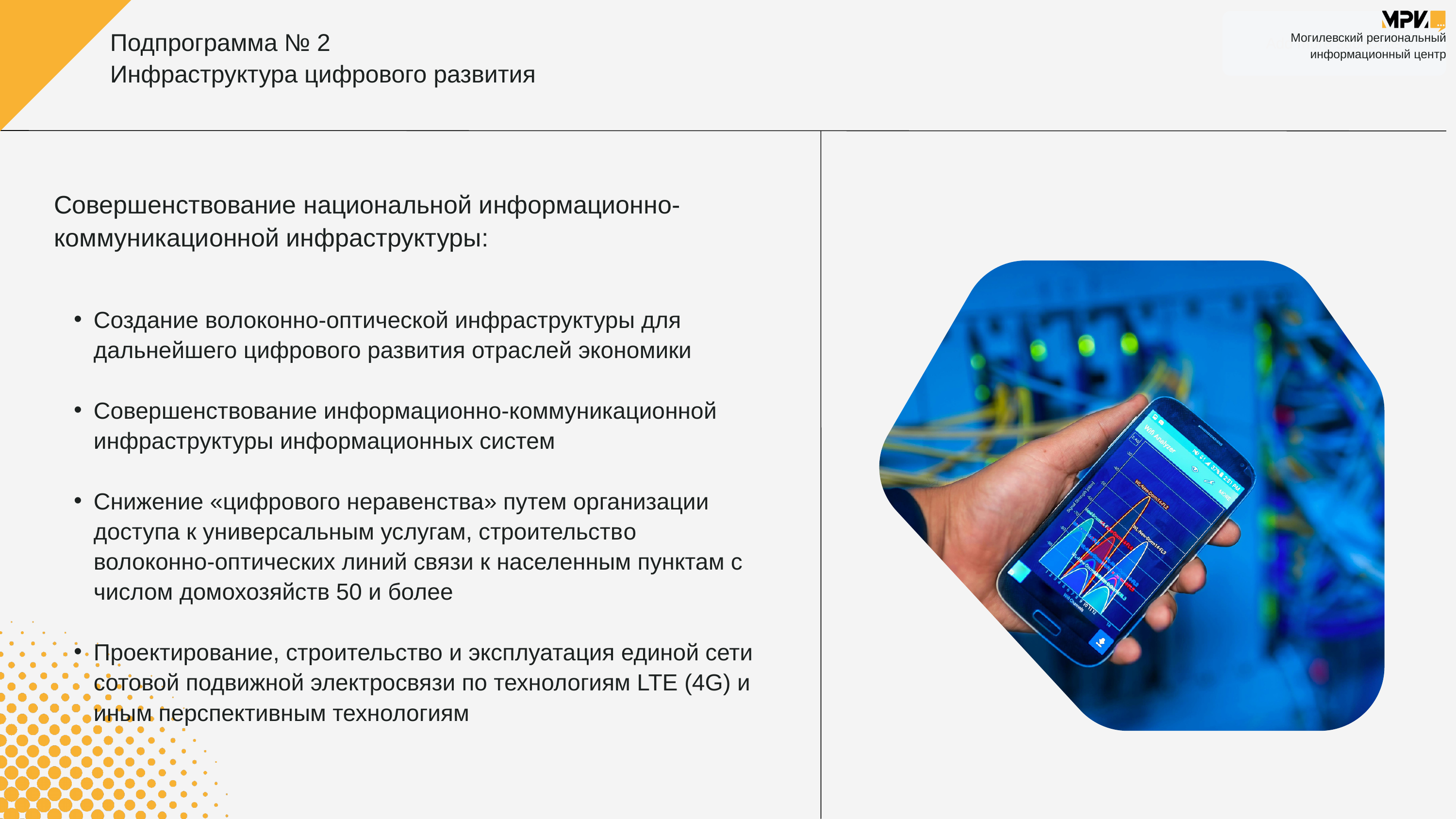

Add more sub-ideas

Подпрограмма № 2
Инфраструктура цифрового развития

Могилевский региональный
 информационный центр

Совершенствование национальной информационно-коммуникационной инфраструктуры:
Создание волоконно-оптической инфраструктуры для дальнейшего цифрового развития отраслей экономики

Совершенствование информационно-коммуникационной инфраструктуры информационных систем

Снижение «цифрового неравенства» путем организации доступа к универсальным услугам, строительство волоконно-оптических линий связи к населенным пунктам с числом домохозяйств 50 и более

Проектирование, строительство и эксплуатация единой сети сотовой подвижной электросвязи по технологиям LTE (4G) и иным перспективным технологиям